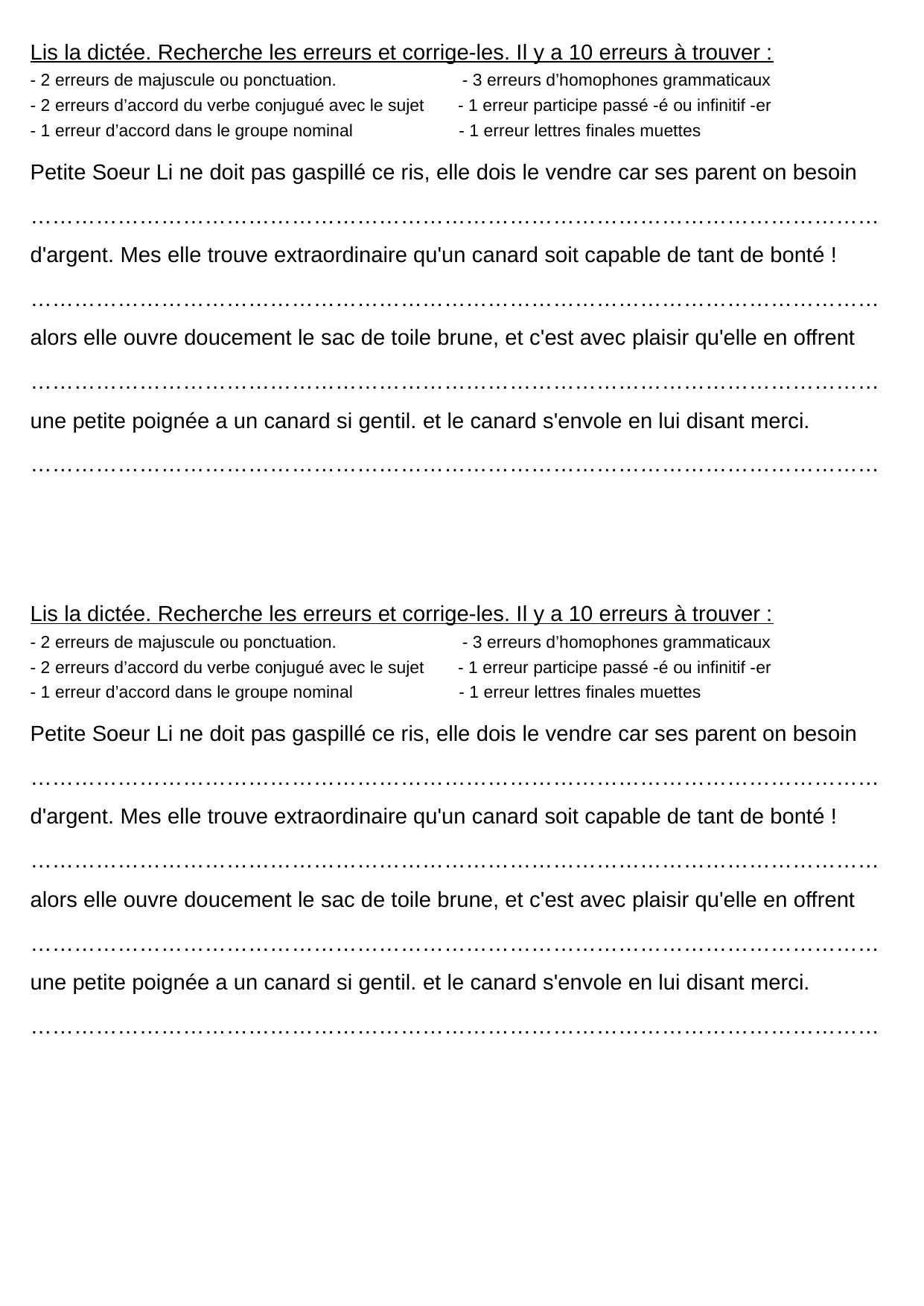

Lis la dictée. Recherche les erreurs et corrige-les. Il y a 10 erreurs à trouver :
- 2 erreurs de majuscule ou ponctuation.                          - 3 erreurs d’homophones grammaticaux
- 2 erreurs d’accord du verbe conjugué avec le sujet       - 1 erreur participe passé -é ou infinitif -er
- 1 erreur d’accord dans le groupe nominal                      - 1 erreur lettres finales muettes
Petite Soeur Li ne doit pas gaspillé ce ris, elle dois le vendre car ses parent on besoin
……………………………………………………………………………………………………… d'argent. Mes elle trouve extraordinaire qu'un canard soit capable de tant de bonté !
……………………………………………………………………………………………………… alors elle ouvre doucement le sac de toile brune, et c'est avec plaisir qu'elle en offrent
……………………………………………………………………………………………………… une petite poignée a un canard si gentil. et le canard s'envole en lui disant merci.
………………………………………………………………………………………………………
Lis la dictée. Recherche les erreurs et corrige-les. Il y a 10 erreurs à trouver :
- 2 erreurs de majuscule ou ponctuation.                          - 3 erreurs d’homophones grammaticaux
- 2 erreurs d’accord du verbe conjugué avec le sujet       - 1 erreur participe passé -é ou infinitif -er
- 1 erreur d’accord dans le groupe nominal                      - 1 erreur lettres finales muettes
Petite Soeur Li ne doit pas gaspillé ce ris, elle dois le vendre car ses parent on besoin
……………………………………………………………………………………………………… d'argent. Mes elle trouve extraordinaire qu'un canard soit capable de tant de bonté !
……………………………………………………………………………………………………… alors elle ouvre doucement le sac de toile brune, et c'est avec plaisir qu'elle en offrent
……………………………………………………………………………………………………… une petite poignée a un canard si gentil. et le canard s'envole en lui disant merci.
………………………………………………………………………………………………………